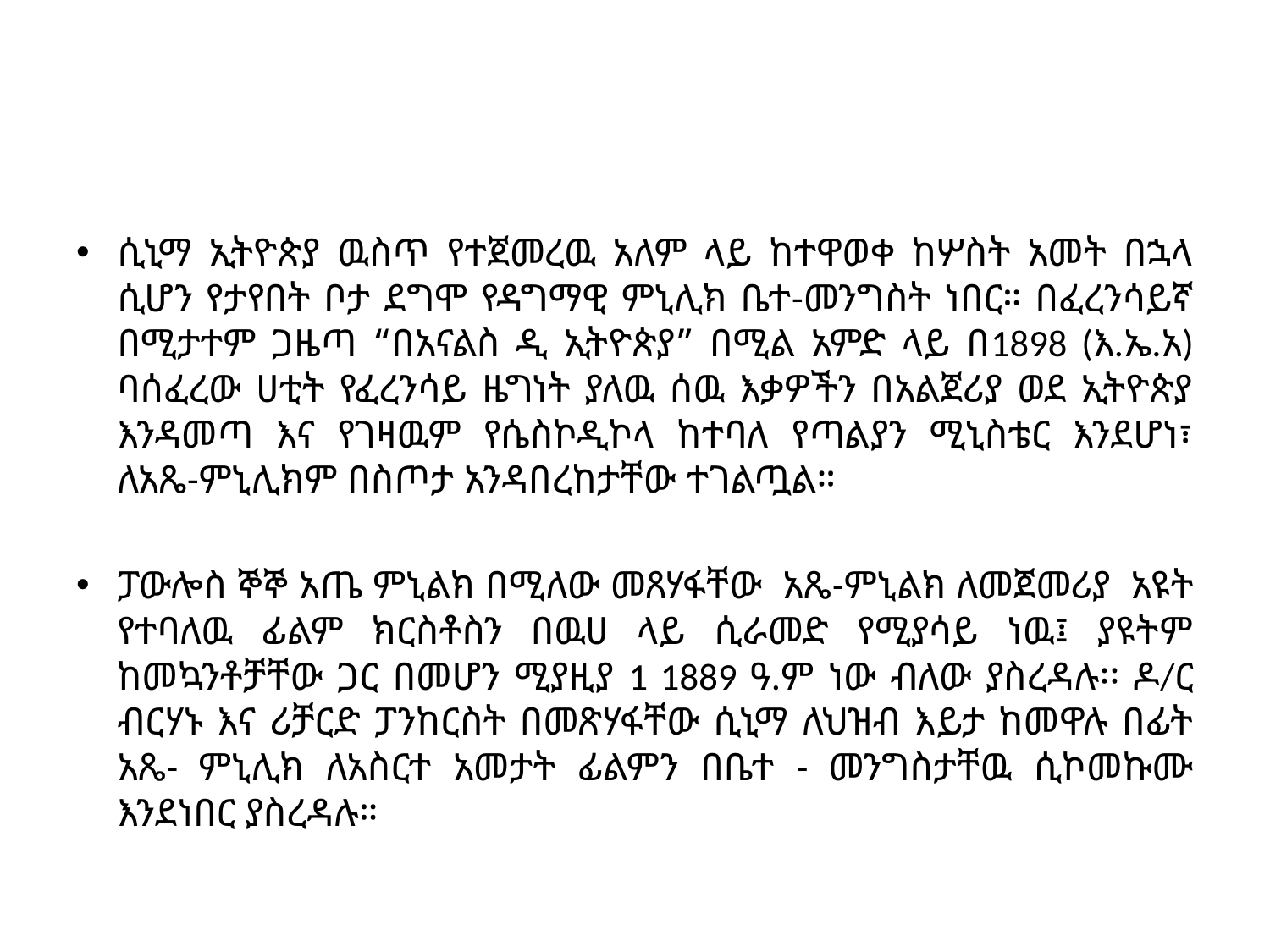

#
ሲኒማ ኢትዮጵያ ዉስጥ የተጀመረዉ አለም ላይ ከተዋወቀ ከሦስት አመት በኋላ ሲሆን የታየበት ቦታ ደግሞ የዳግማዊ ምኒሊክ ቤተ-መንግስት ነበር። በፈረንሳይኛ በሚታተም ጋዜጣ “በአናልስ ዲ ኢትዮጵያ” በሚል አምድ ላይ በ1898 (እ.ኤ.አ) ባሰፈረው ሀቲት የፈረንሳይ ዜግነት ያለዉ ሰዉ እቃዎችን በአልጀሪያ ወደ ኢትዮጵያ እንዳመጣ እና የገዛዉም የሴስኮዲኮላ ከተባለ የጣልያን ሚኒስቴር እንደሆነ፣ ለአጼ-ምኒሊክም በስጦታ አንዳበረከታቸው ተገልጧል።

ፓውሎስ ኞኞ አጤ ምኒልክ በሚለው መጸሃፋቸው  አጼ-ምኒልክ ለመጀመሪያ  አዩት የተባለዉ ፊልም ክርስቶስን በዉሀ ላይ ሲራመድ የሚያሳይ ነዉ፤ ያዩትም ከመኳንቶቻቸው ጋር በመሆን ሚያዚያ 1 1889 ዓ.ም ነው ብለው ያስረዳሉ፡፡ ዶ/ር ብርሃኑ እና ሪቻርድ ፓንከርስት በመጽሃፋቸው ሲኒማ ለህዝብ እይታ ከመዋሉ በፊት አጼ- ምኒሊክ ለአስርተ አመታት ፊልምን በቤተ - መንግስታቸዉ ሲኮመኩሙ እንደነበር ያስረዳሉ።